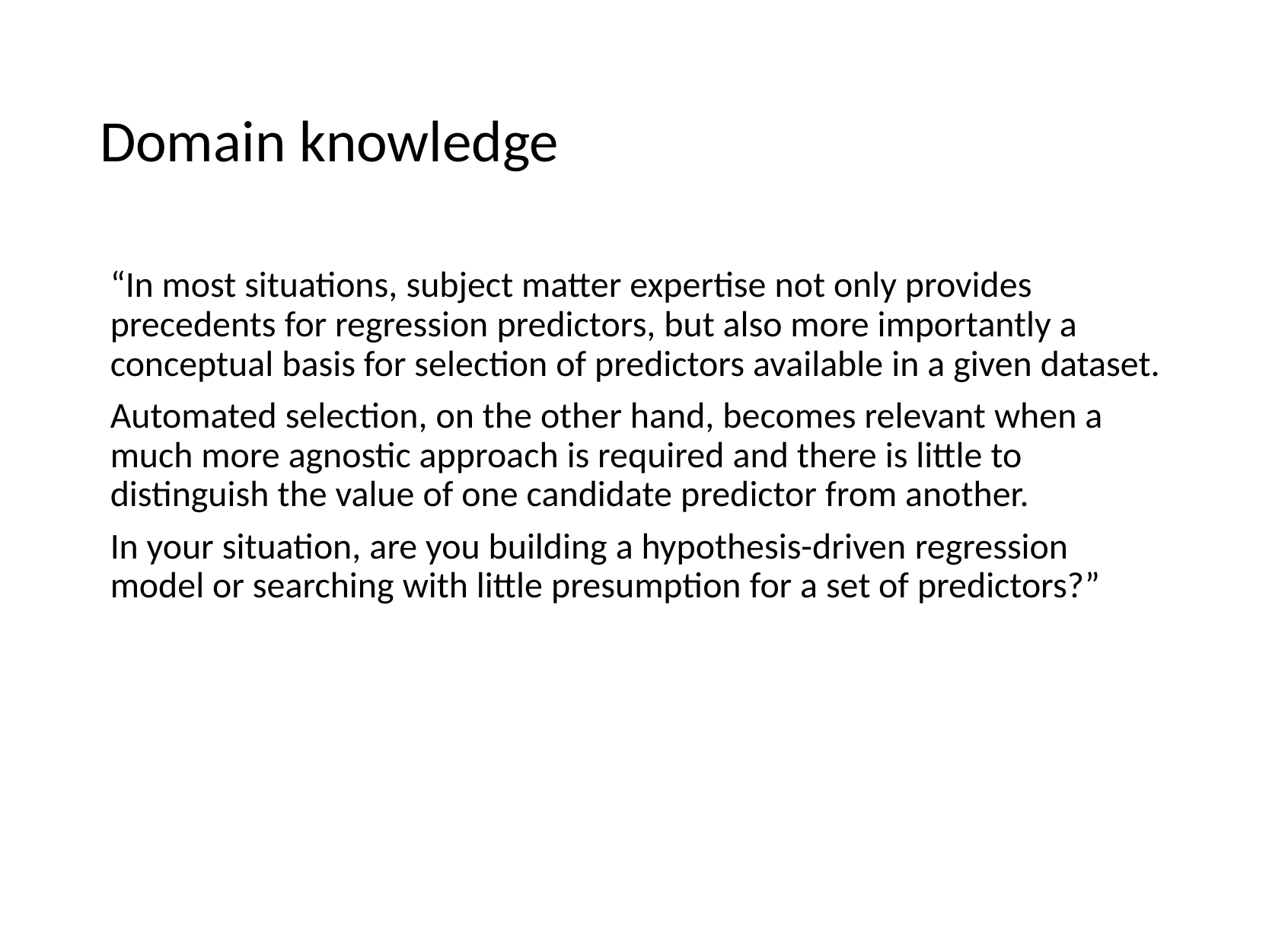

# Domain knowledge
“In most situations, subject matter expertise not only provides precedents for regression predictors, but also more importantly a conceptual basis for selection of predictors available in a given dataset.
Automated selection, on the other hand, becomes relevant when a much more agnostic approach is required and there is little to distinguish the value of one candidate predictor from another.
In your situation, are you building a hypothesis-driven regression model or searching with little presumption for a set of predictors?”